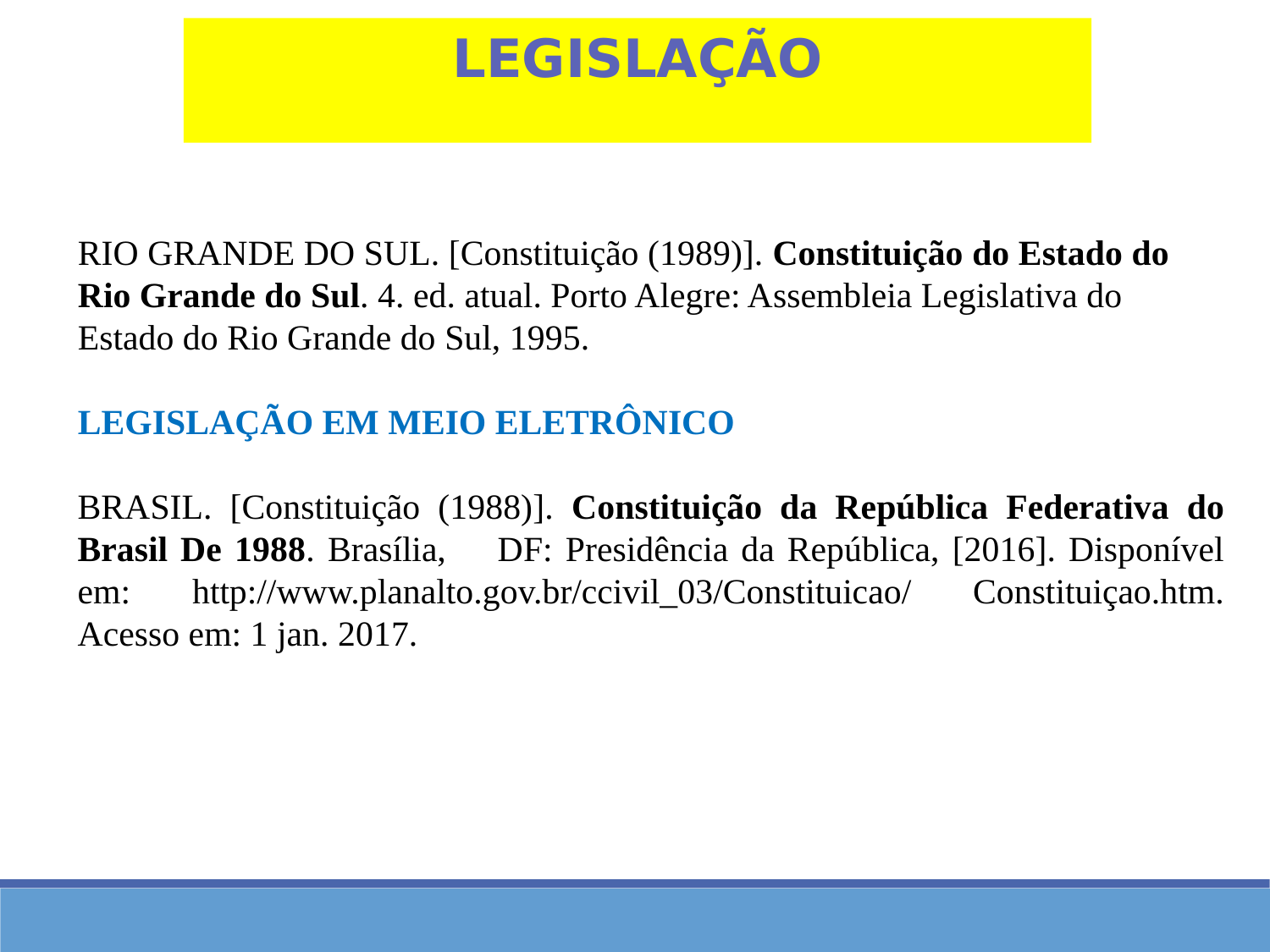

Legislação

RIO GRANDE DO SUL. [Constituição (1989)]. Constituição do Estado do
Rio Grande do Sul. 4. ed. atual. Porto Alegre: Assembleia Legislativa do
Estado do Rio Grande do Sul, 1995.

LEGISLAÇÃO EM MEIO ELETRÔNICO

BRASIL. [Constituição (1988)]. Constituição da República Federativa do Brasil De 1988. Brasília,    DF: Presidência da República, [2016]. Disponível em: http://www.planalto.gov.br/ccivil_03/Constituicao/ Constituiçao.htm. Acesso em: 1 jan. 2017.